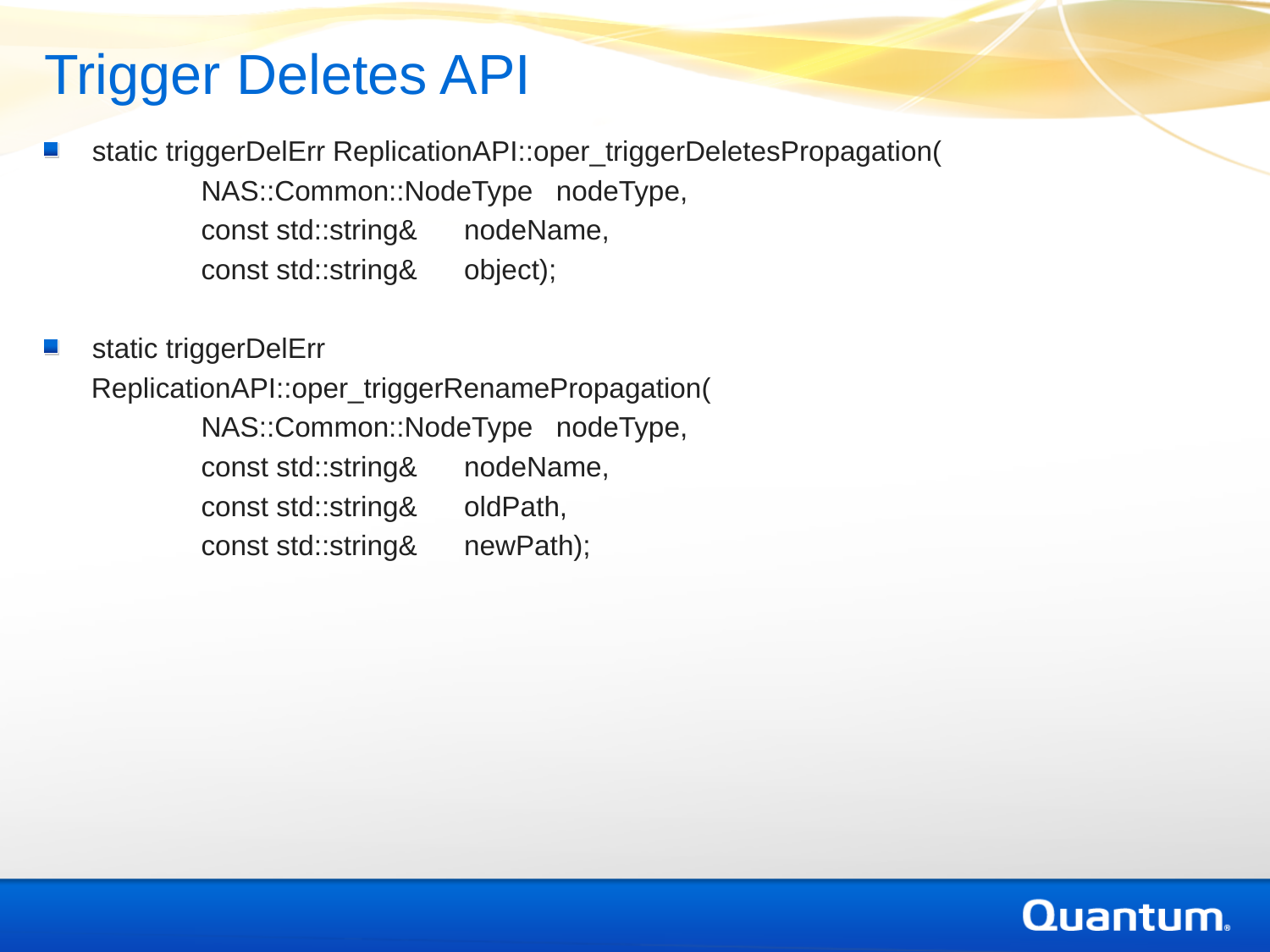

Trigger Deletes API
static triggerDelErr ReplicationAPI::oper_triggerDeletesPropagation(
                    NAS::Common::NodeType   nodeType,
                    const std::string&      nodeName,
                    const std::string&      object);

static triggerDelErr
      ReplicationAPI::oper_triggerRenamePropagation(
                    NAS::Common::NodeType   nodeType,
                    const std::string&      nodeName,
                    const std::string&      oldPath,
                    const std::string&      newPath);